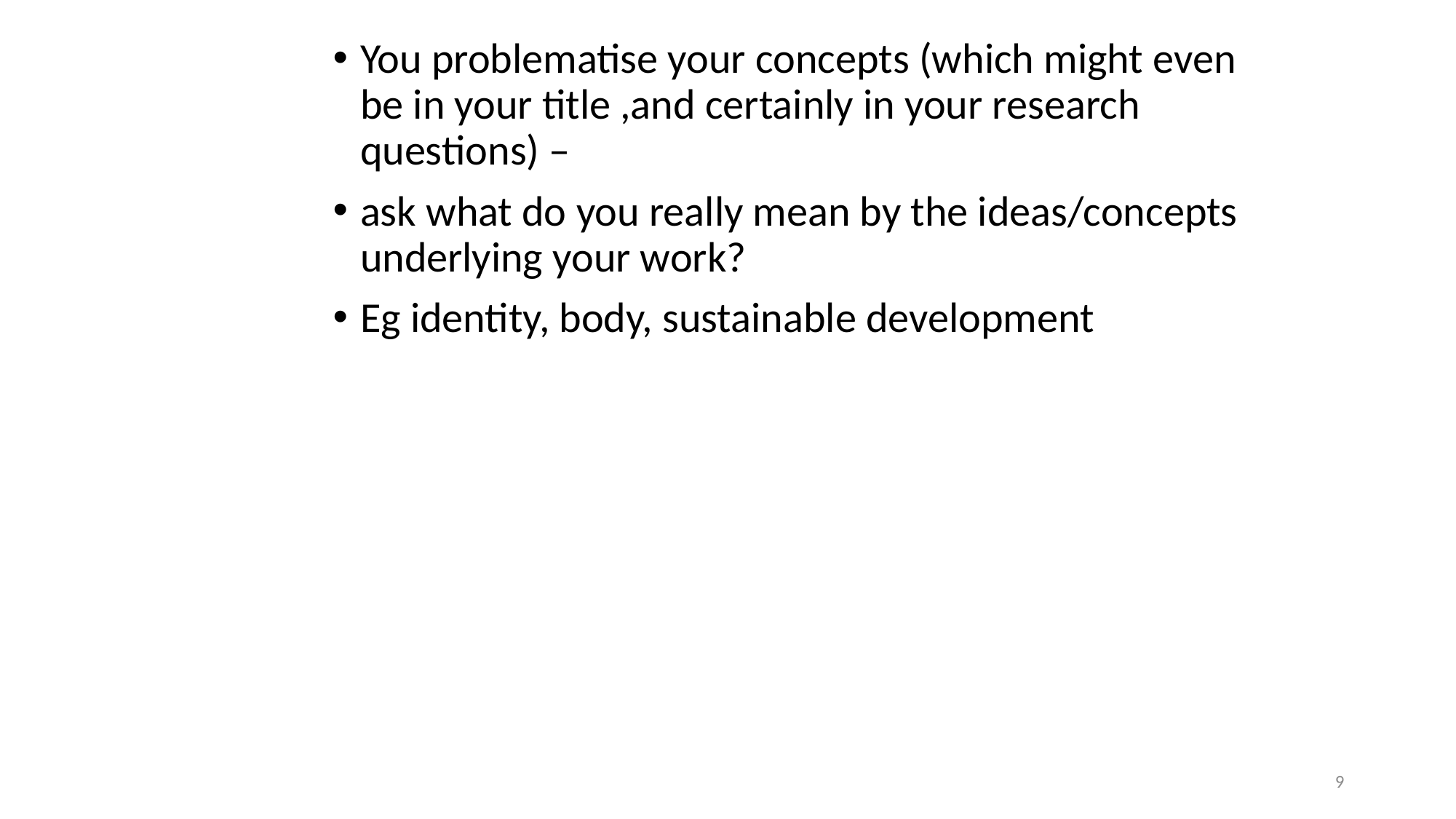

You problematise your concepts (which might even be in your title ,and certainly in your research questions) –
ask what do you really mean by the ideas/concepts underlying your work?
Eg identity, body, sustainable development
#
9